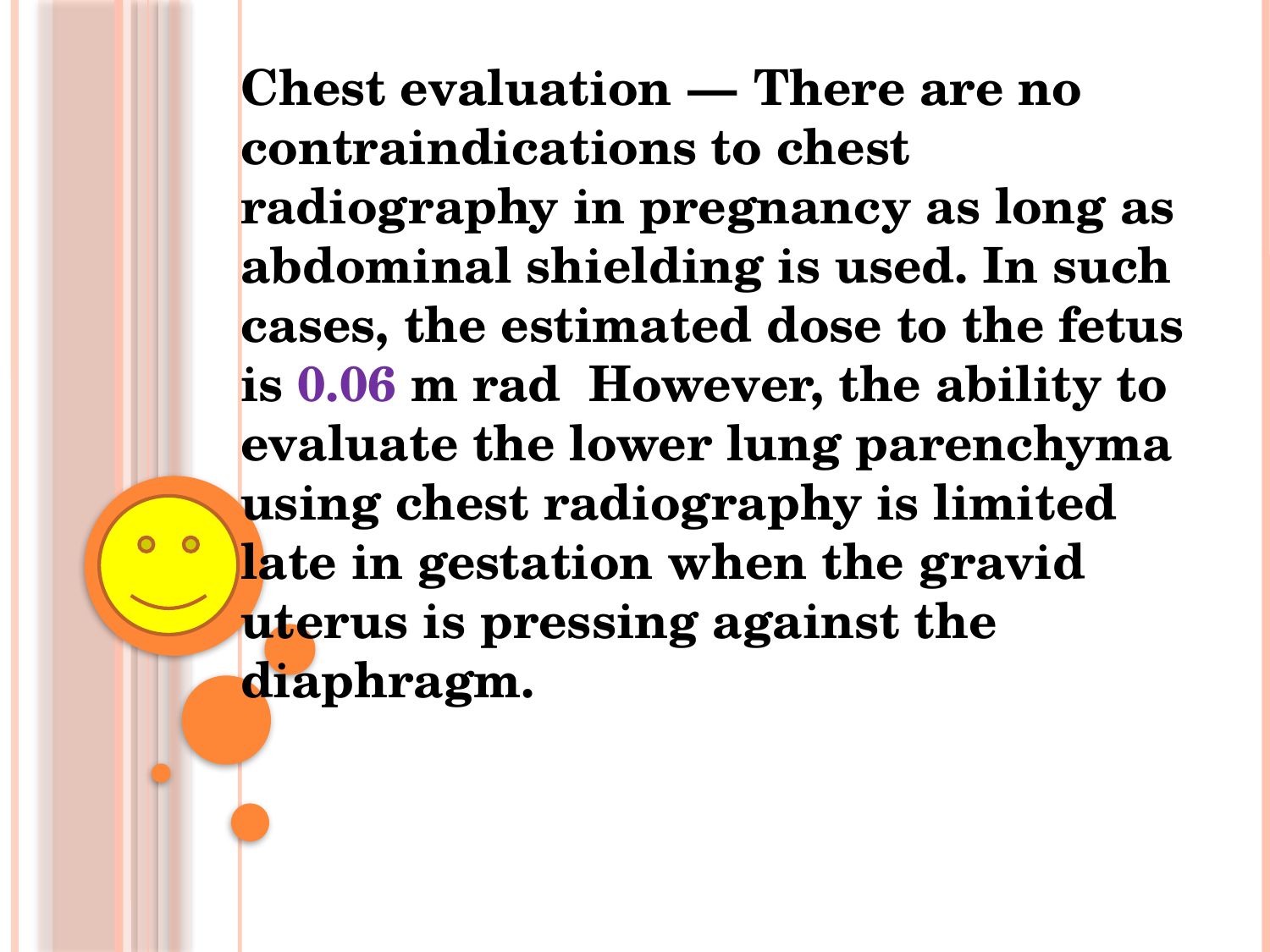

Chest evaluation — There are no contraindications to chest radiography in pregnancy as long as abdominal shielding is used. In such cases, the estimated dose to the fetus is 0.06 m rad  However, the ability to evaluate the lower lung parenchyma using chest radiography is limited late in gestation when the gravid uterus is pressing against the diaphragm.